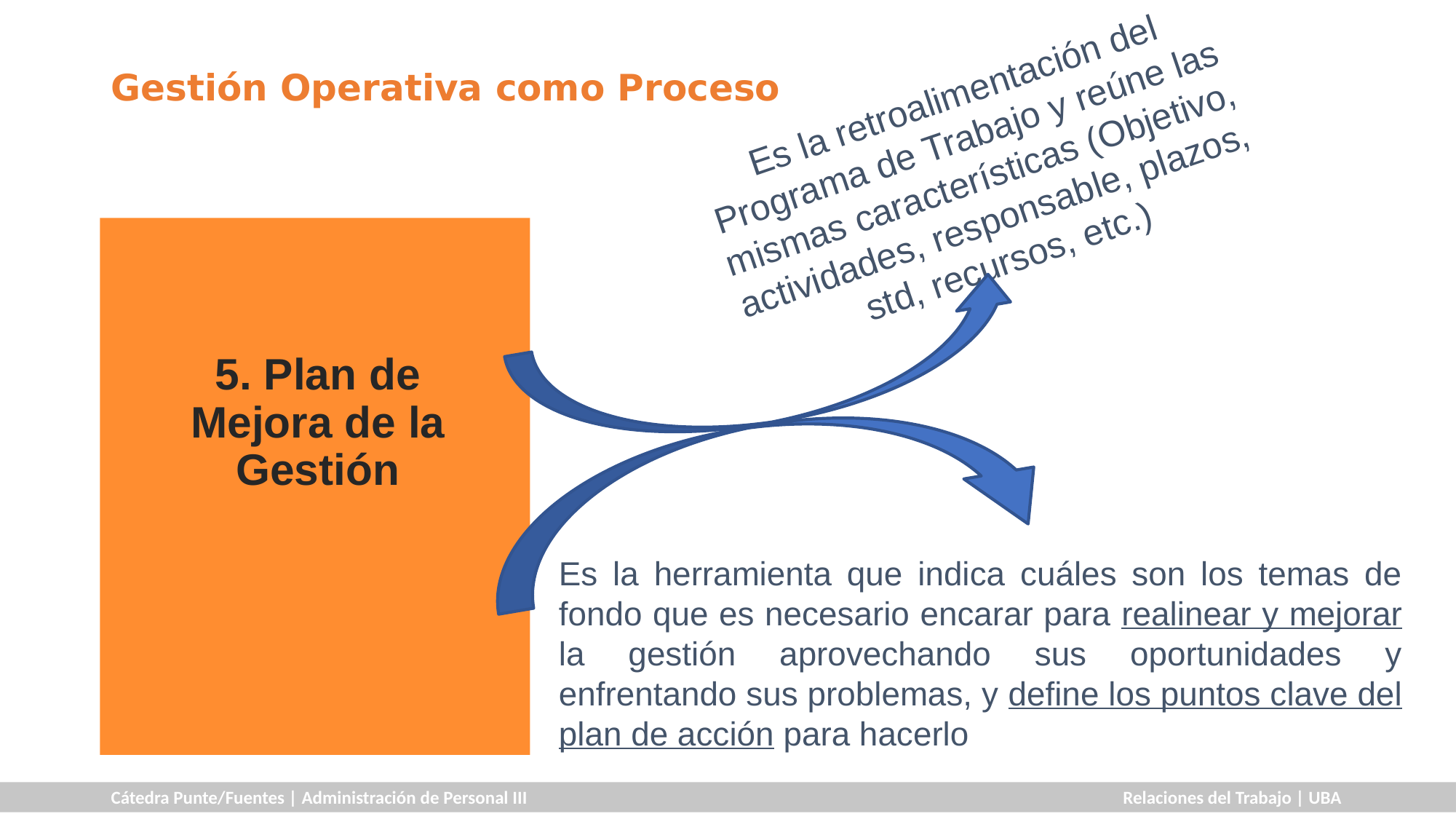

Es la retroalimentación del Programa de Trabajo y reúne las mismas características (Objetivo, actividades, responsable, plazos, std, recursos, etc.)
# Gestión Operativa como Proceso

5. Plan de Mejora de la Gestión

Es la herramienta que indica cuáles son los temas de fondo que es necesario encarar para realinear y mejorar la gestión aprovechando sus oportunidades y enfrentando sus problemas, y define los puntos clave del plan de acción para hacerlo